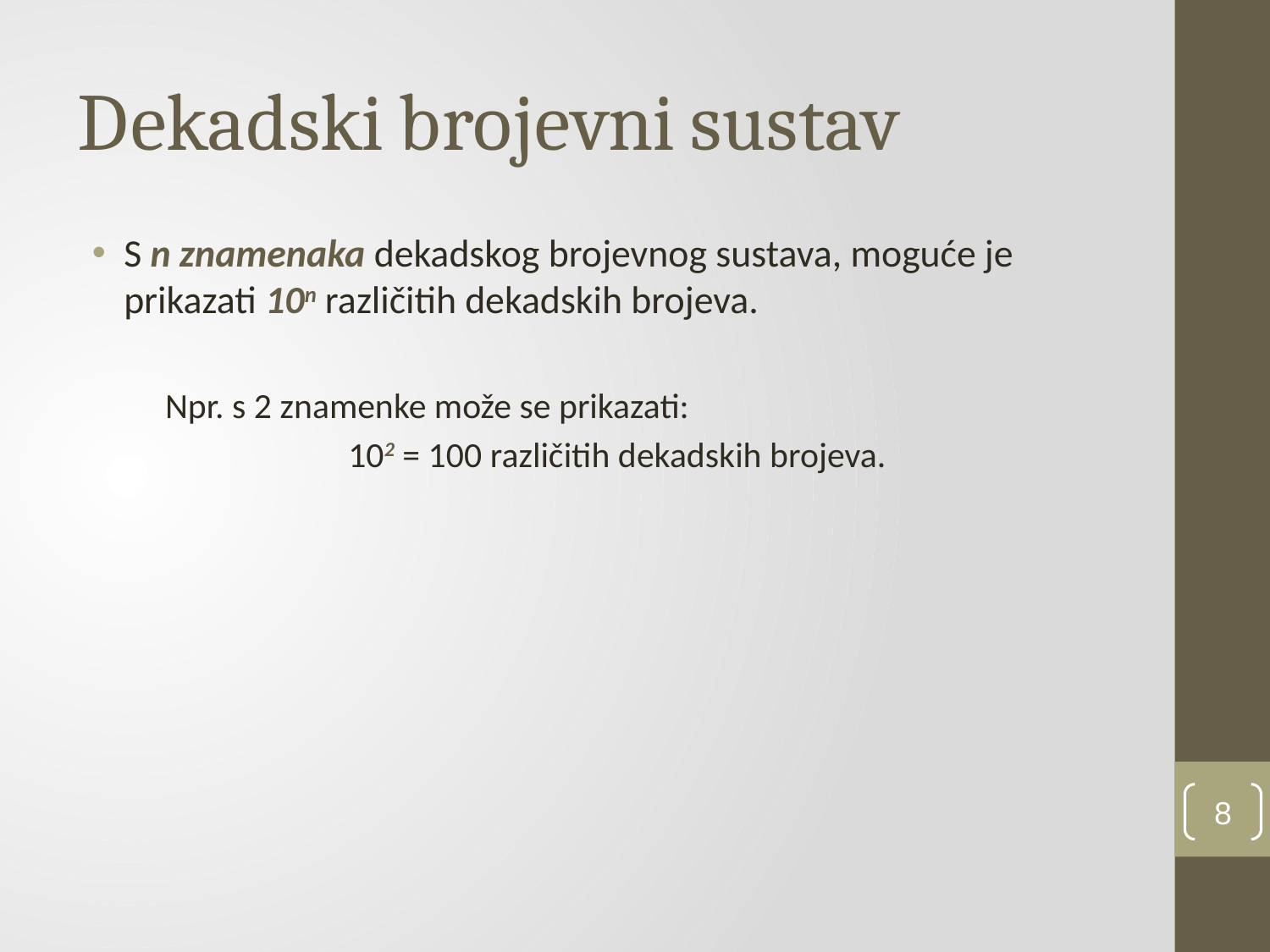

# Dekadski brojevni sustav
S n znamenaka dekadskog brojevnog sustava, moguće je prikazati 10n različitih dekadskih brojeva.

	Npr. s 2 znamenke može se prikazati:
102 = 100 različitih dekadskih brojeva.
8